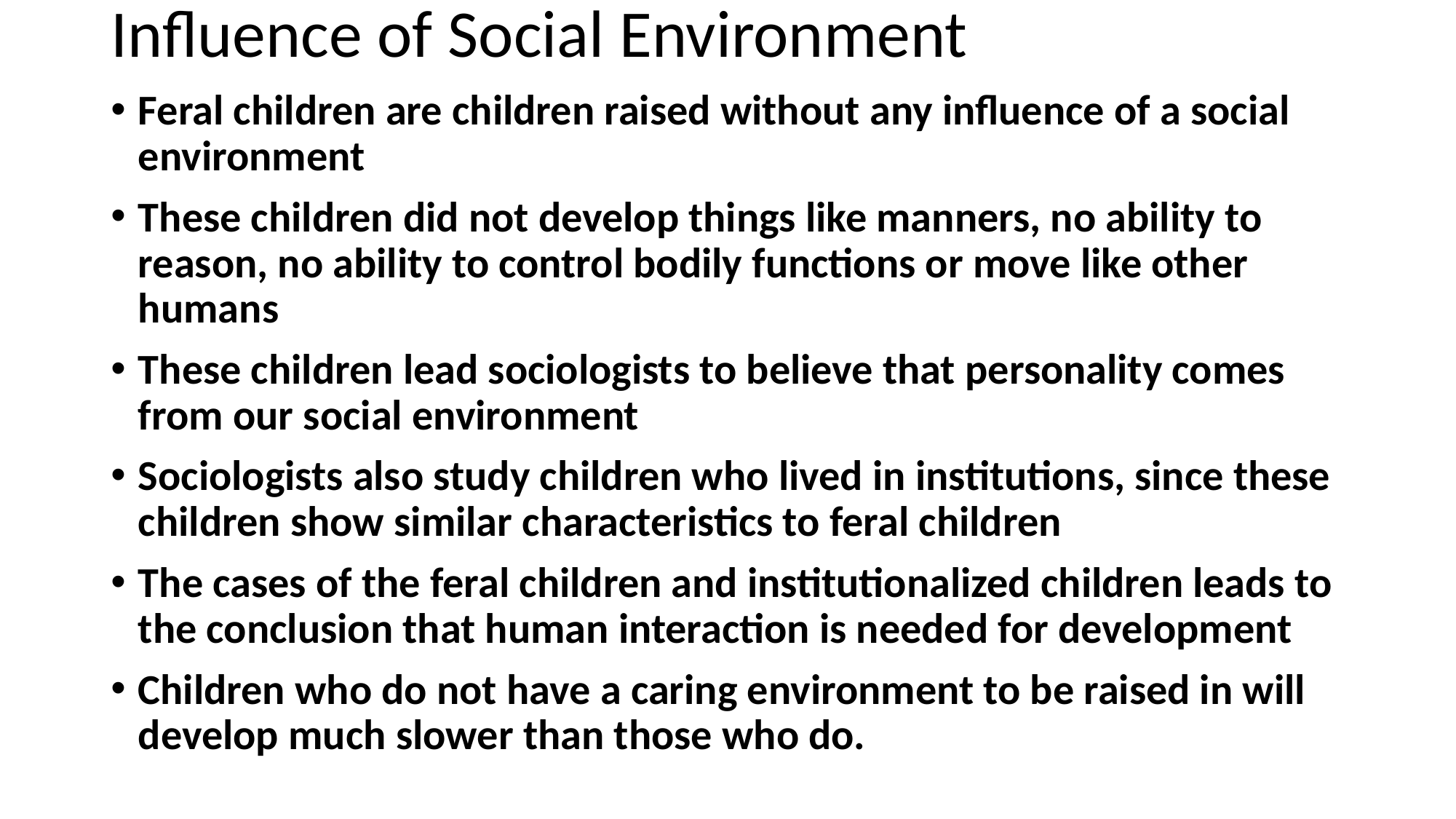

# Influence of Social Environment
Feral children are children raised without any influence of a social environment
These children did not develop things like manners, no ability to reason, no ability to control bodily functions or move like other humans
These children lead sociologists to believe that personality comes from our social environment
Sociologists also study children who lived in institutions, since these children show similar characteristics to feral children
The cases of the feral children and institutionalized children leads to the conclusion that human interaction is needed for development
Children who do not have a caring environment to be raised in will develop much slower than those who do.